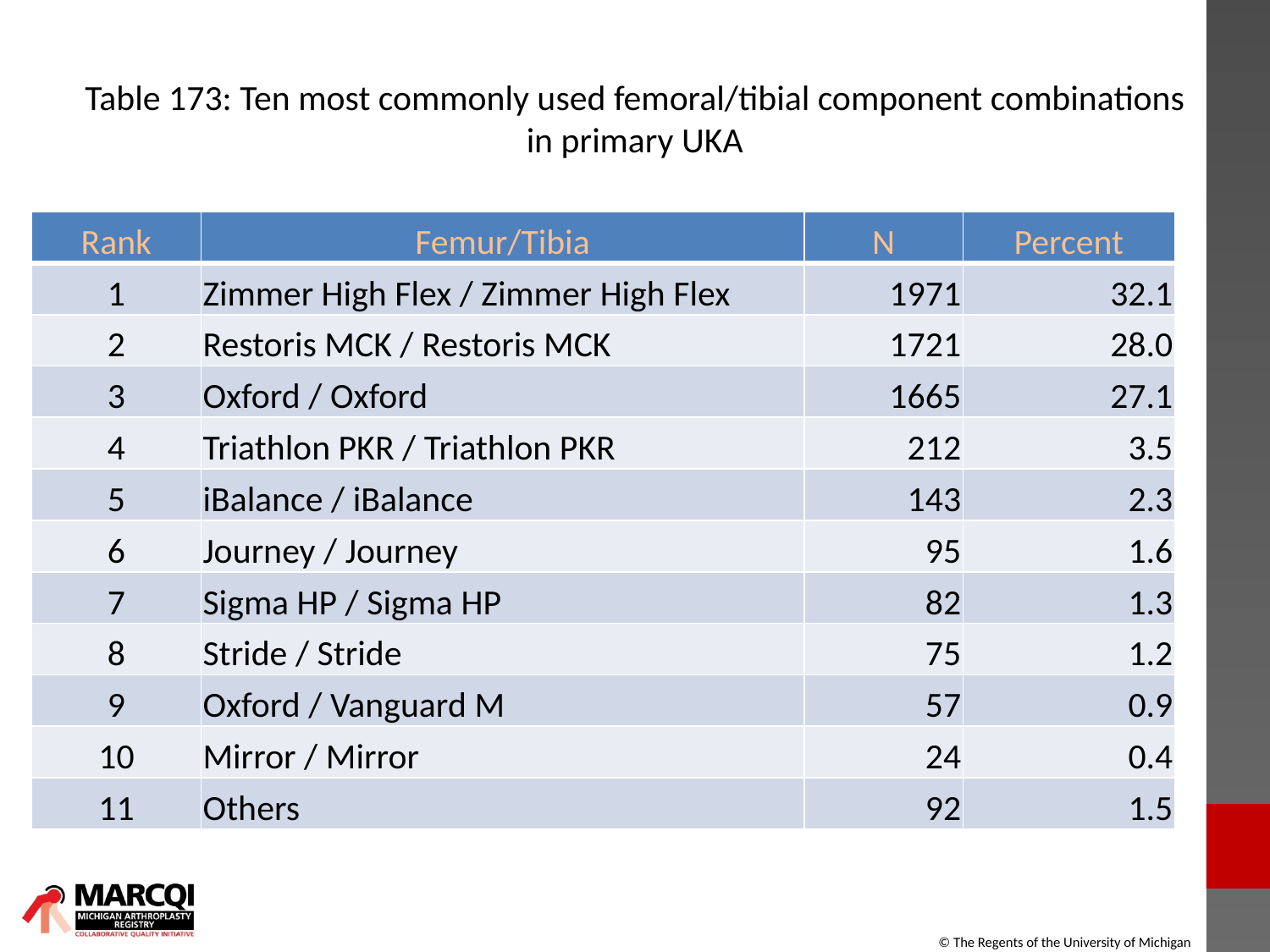

# Table 173: Ten most commonly used femoral/tibial component combinations in primary UKA
| Rank | Femur/Tibia | N | Percent |
| --- | --- | --- | --- |
| 1 | Zimmer High Flex / Zimmer High Flex | 1971 | 32.1 |
| 2 | Restoris MCK / Restoris MCK | 1721 | 28.0 |
| 3 | Oxford / Oxford | 1665 | 27.1 |
| 4 | Triathlon PKR / Triathlon PKR | 212 | 3.5 |
| 5 | iBalance / iBalance | 143 | 2.3 |
| 6 | Journey / Journey | 95 | 1.6 |
| 7 | Sigma HP / Sigma HP | 82 | 1.3 |
| 8 | Stride / Stride | 75 | 1.2 |
| 9 | Oxford / Vanguard M | 57 | 0.9 |
| 10 | Mirror / Mirror | 24 | 0.4 |
| 11 | Others | 92 | 1.5 |